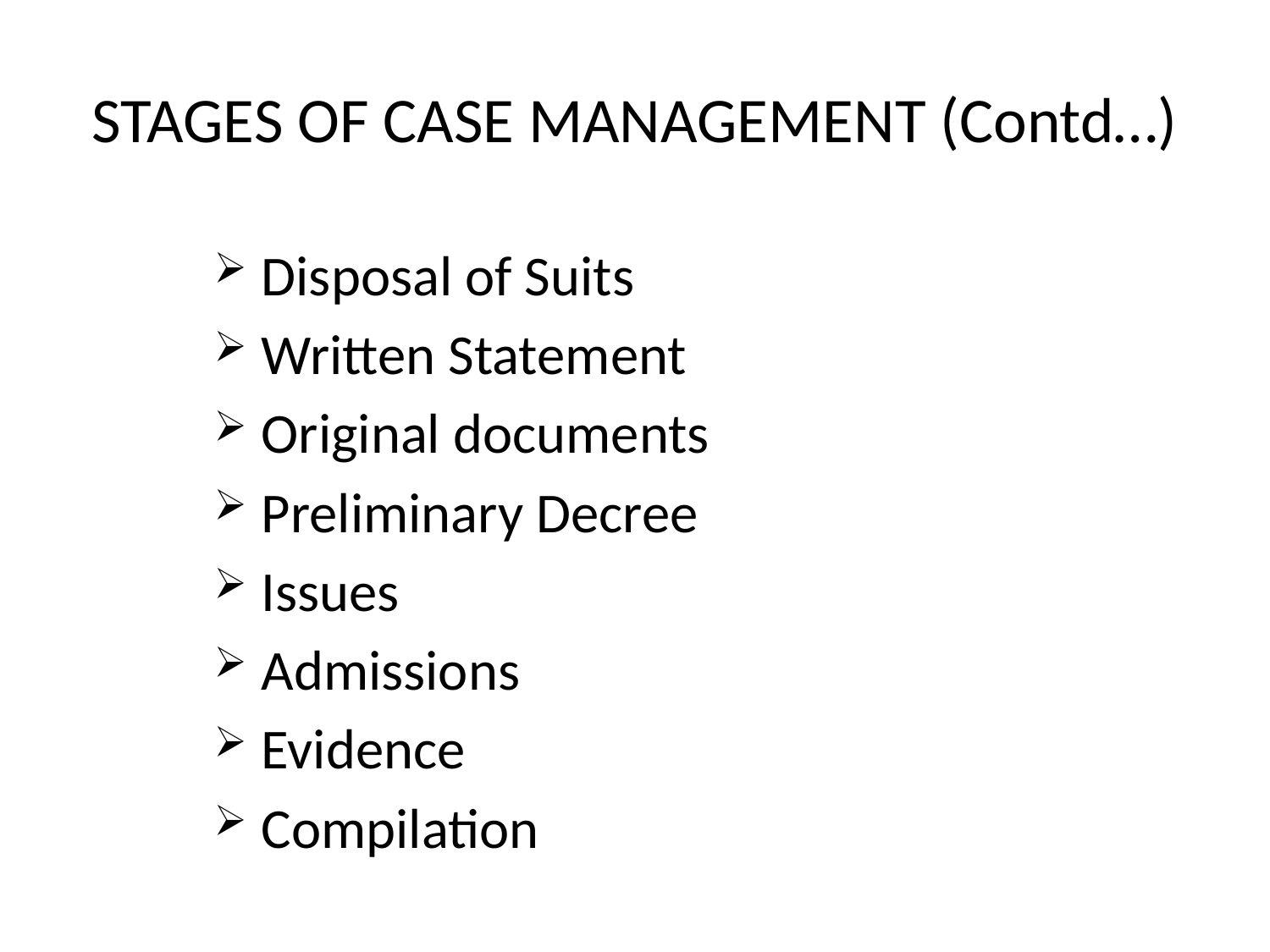

# STAGES OF CASE MANAGEMENT (Contd…)
Disposal of Suits
Written Statement
Original documents
Preliminary Decree
Issues
Admissions
Evidence
Compilation